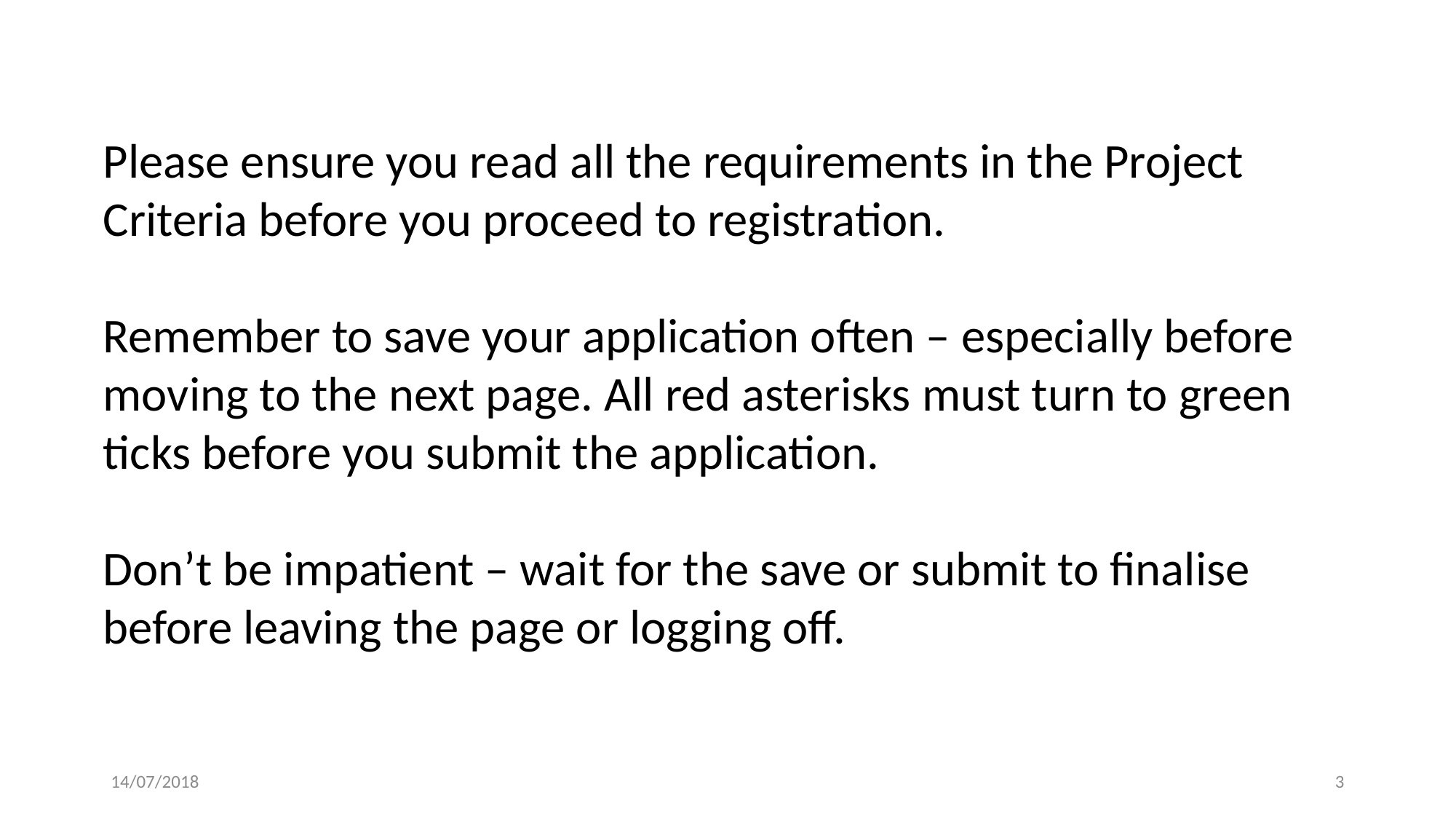

Please ensure you read all the requirements in the Project Criteria before you proceed to registration.

Remember to save your application often – especially before moving to the next page. All red asterisks must turn to green ticks before you submit the application.

Don’t be impatient – wait for the save or submit to finalise before leaving the page or logging off.

14/07/2018
3